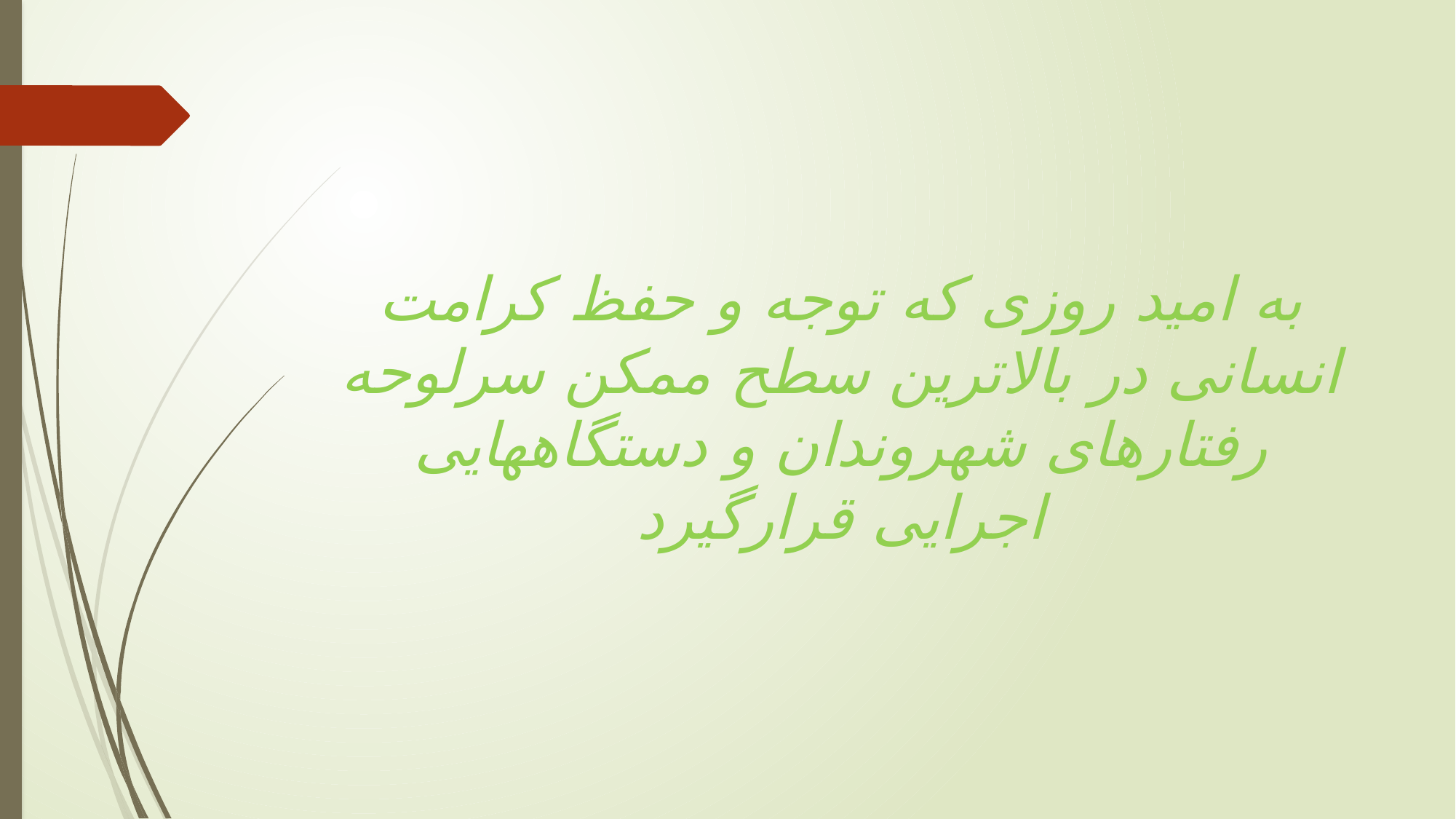

#
به امید روزی که توجه و حفظ کرامت انسانی در بالاترین سطح ممکن سرلوحه رفتارهای شهروندان و دستگاههایی اجرایی قرارگیرد